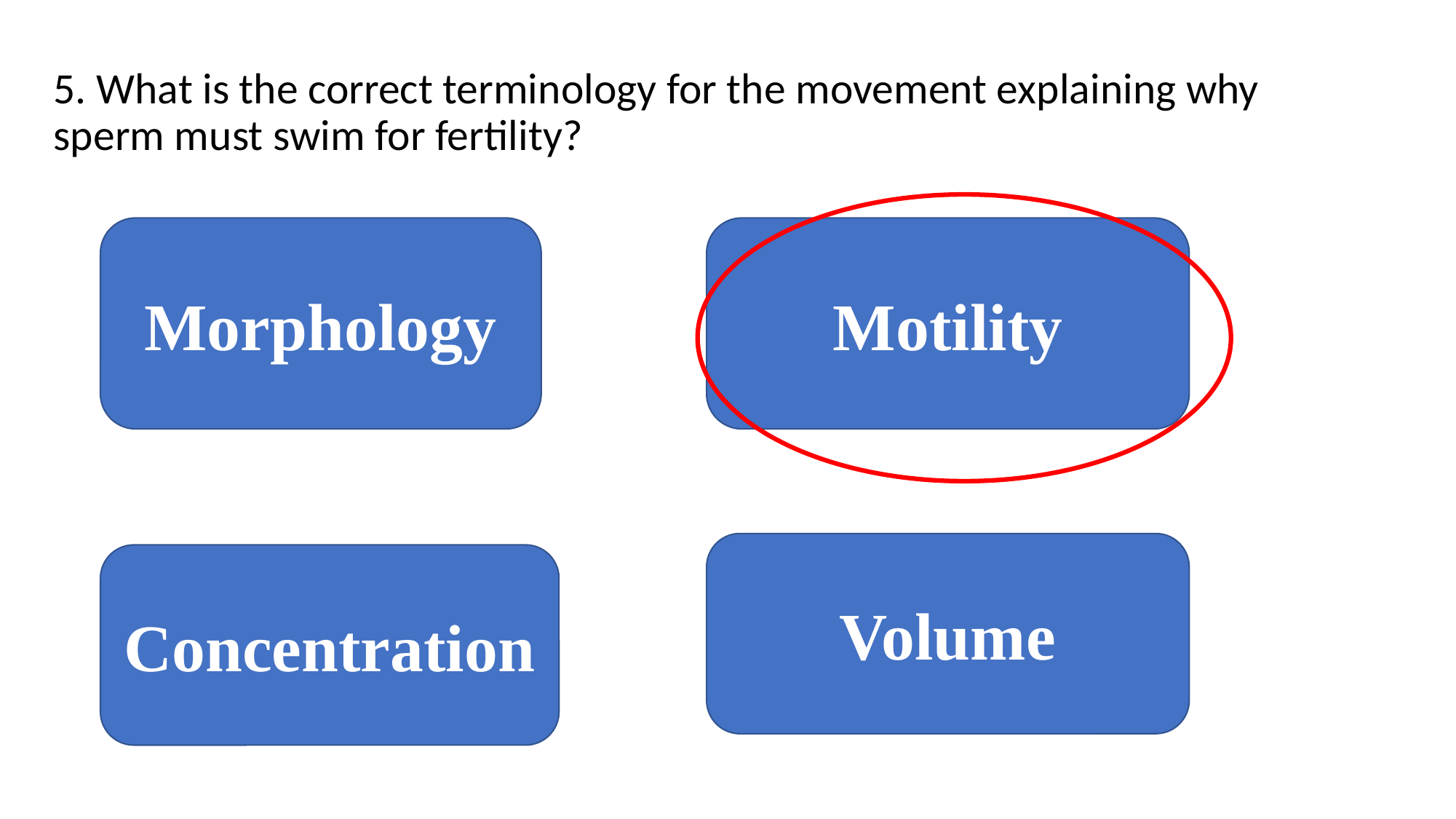

# 5. What is the correct terminology for the movement explaining why sperm must swim for fertility?

Morphology
Motility
Volume
Concentration